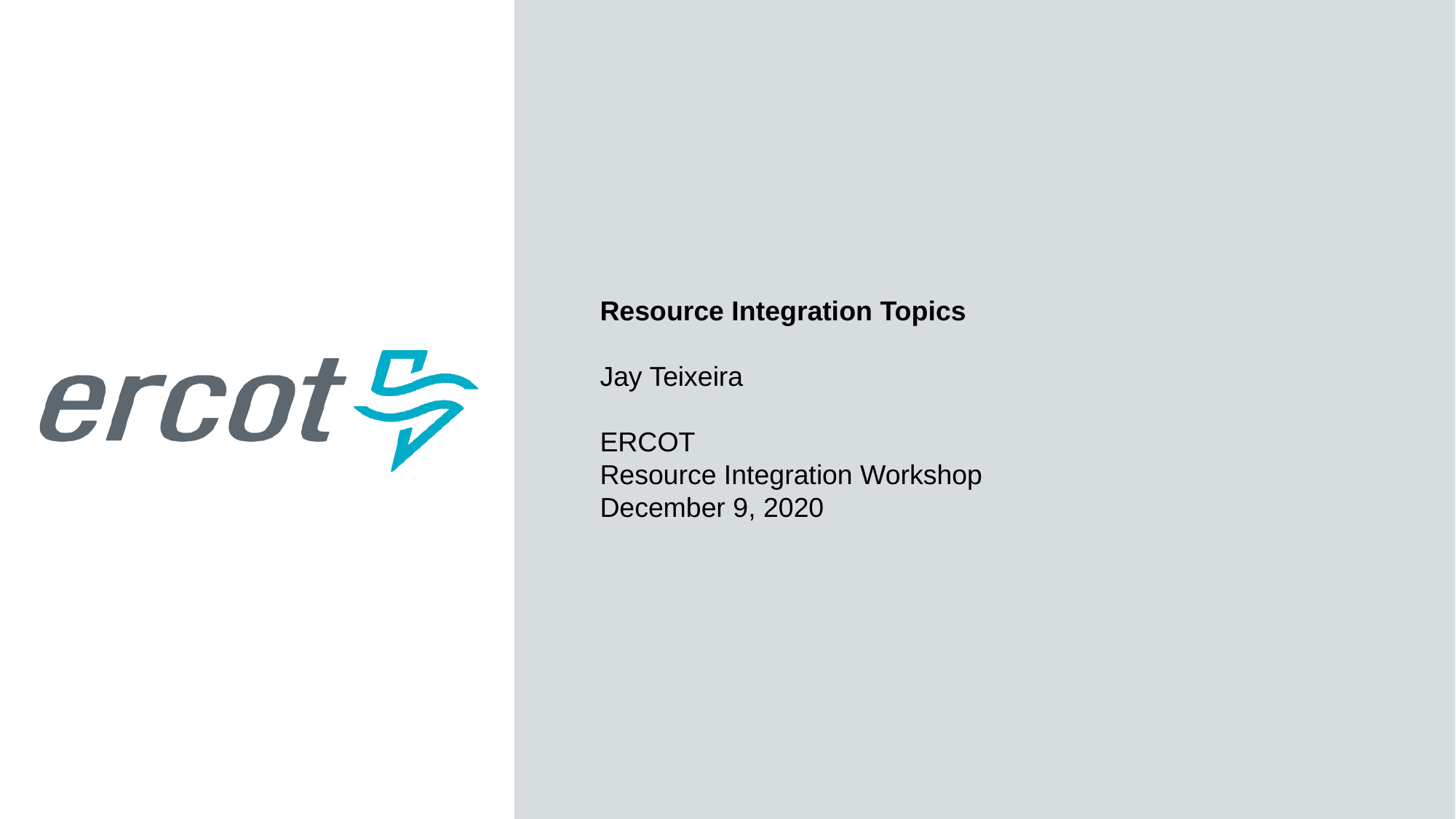

Resource Integration Topics

Jay Teixeira

ERCOT
Resource Integration Workshop
December 9, 2020